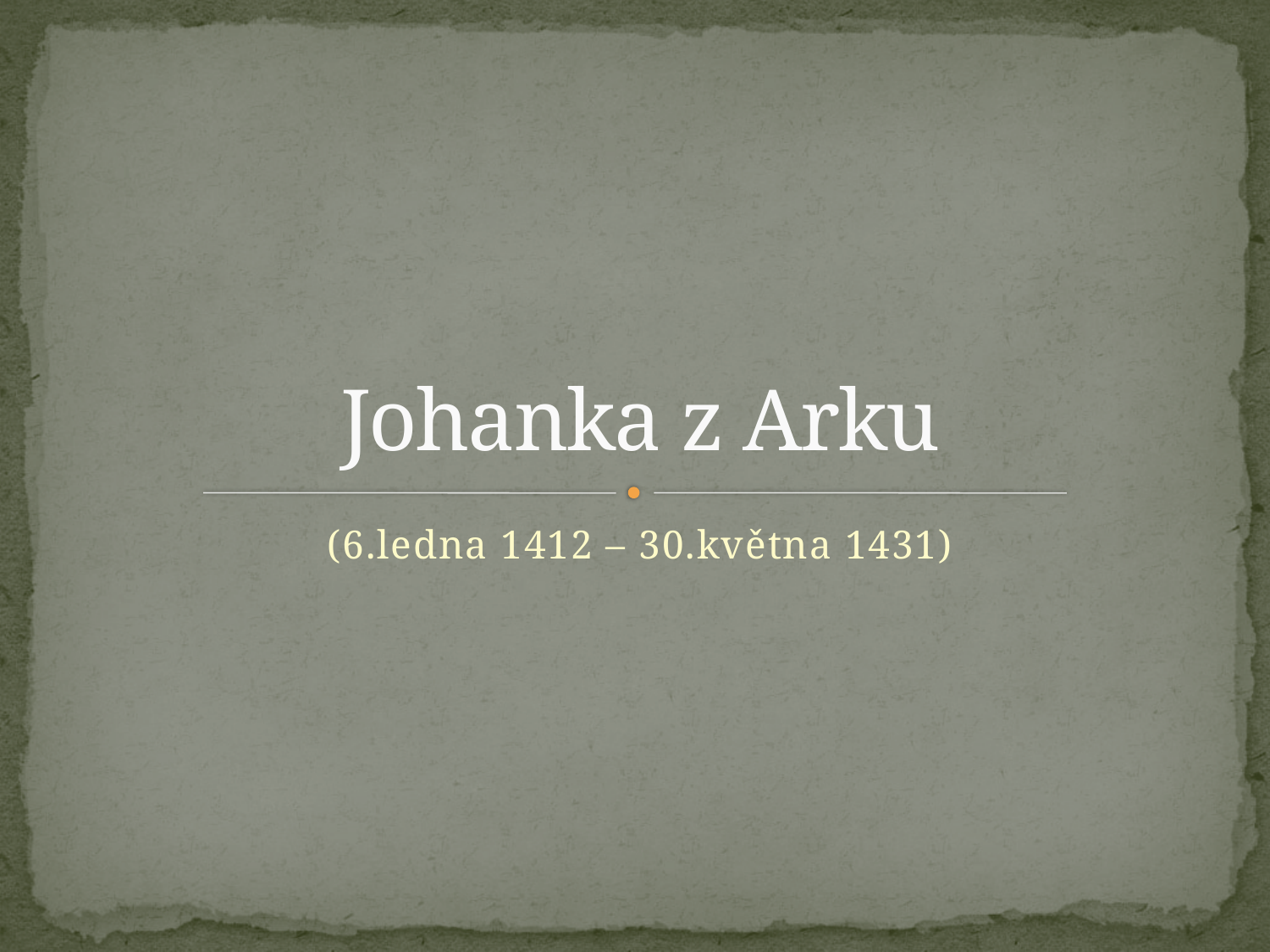

# Johanka z Arku
(6.ledna 1412 – 30.května 1431)